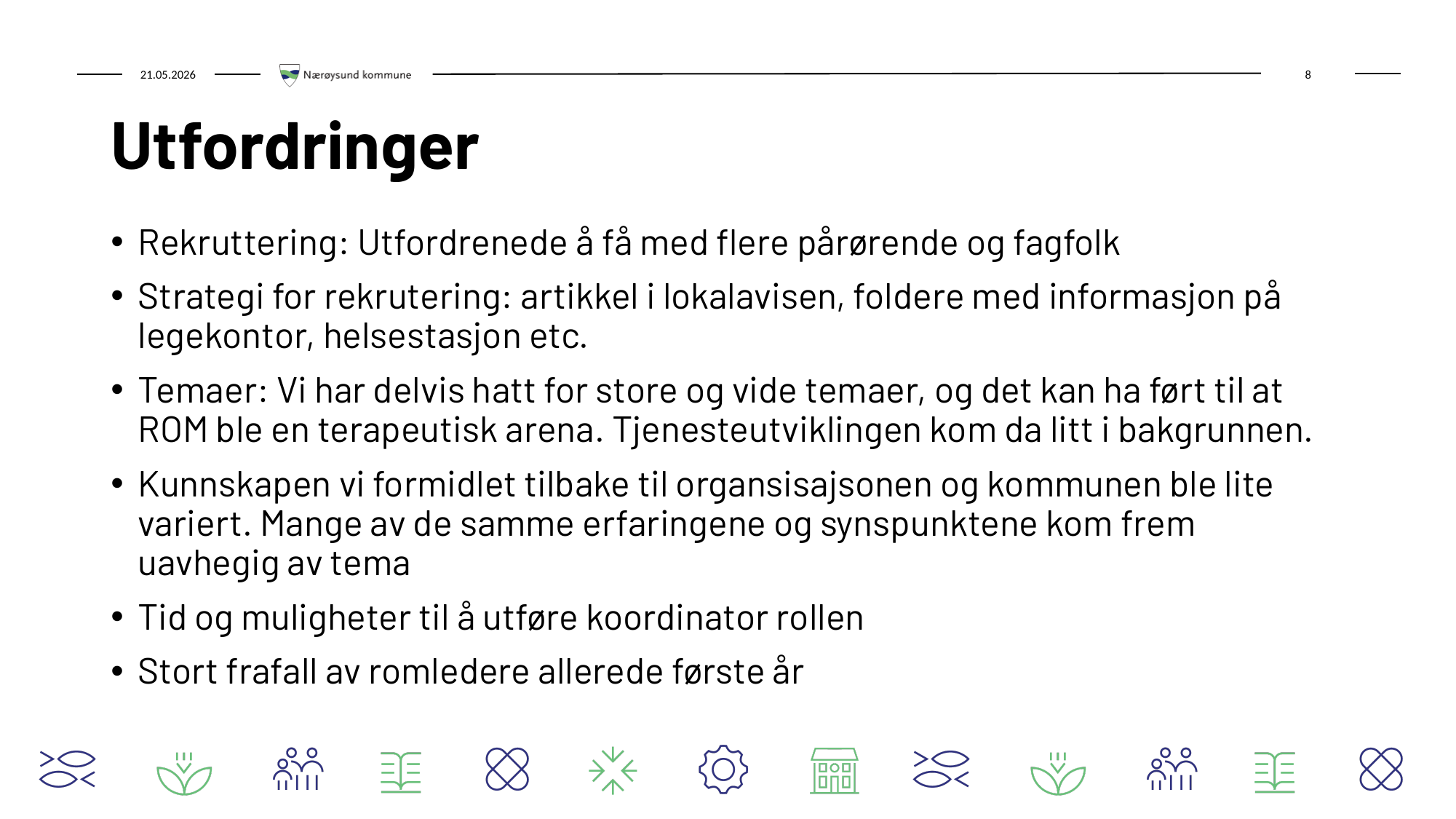

# Utfordringer
Rekruttering: Utfordrenede å få med flere pårørende og fagfolk
Strategi for rekrutering: artikkel i lokalavisen, foldere med informasjon på legekontor, helsestasjon etc.
Temaer: Vi har delvis hatt for store og vide temaer, og det kan ha ført til at ROM ble en terapeutisk arena. Tjenesteutviklingen kom da litt i bakgrunnen.
Kunnskapen vi formidlet tilbake til organsisajsonen og kommunen ble lite variert. Mange av de samme erfaringene og synspunktene kom frem uavhegig av tema
Tid og muligheter til å utføre koordinator rollen
Stort frafall av romledere allerede første år